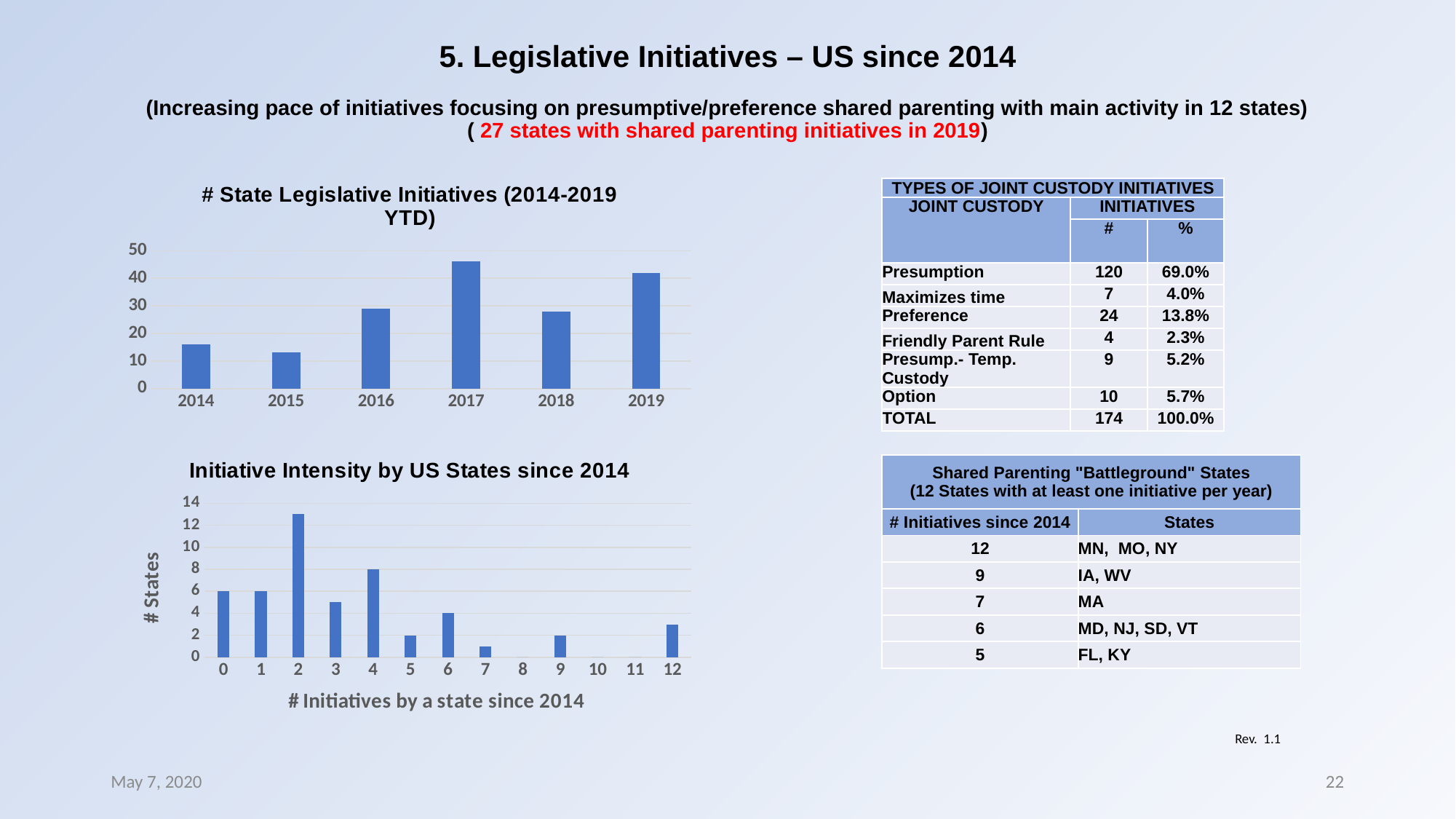

# 5. Legislative Initiatives – US since 2014 (Increasing pace of initiatives focusing on presumptive/preference shared parenting with main activity in 12 states) ( 27 states with shared parenting initiatives in 2019)

### Chart: # State Legislative Initiatives (2014-2019 YTD)

| Category | # Initiatives |
|---|---|
| 2014 | 16.0 |
| 2015 | 13.0 |
| 2016 | 29.0 |
| 2017 | 46.0 |
| 2018 | 28.0 |
| 2019 | 42.0 |
| TYPES OF JOINT CUSTODY INITIATIVES |  |  |
| --- | --- | --- |
| JOINT CUSTODY | INITIATIVES |  |
|  | # | % |
| Presumption | 120 | 69.0% |
| Maximizes time | 7 | 4.0% |
| Preference | 24 | 13.8% |
| Friendly Parent Rule | 4 | 2.3% |
| Presump.- Temp. Custody | 9 | 5.2% |
| Option | 10 | 5.7% |
| TOTAL | 174 | 100.0% |

### Chart: Initiative Intensity by US States since 2014

| Category | # States |
|---|---|
| 0 | 6.0 |
| 1 | 6.0 |
| 2 | 13.0 |
| 3 | 5.0 |
| 4 | 8.0 |
| 5 | 2.0 |
| 6 | 4.0 |
| 7 | 1.0 |
| 8 | 0.0 |
| 9 | 2.0 |
| 10 | 0.0 |
| 11 | 0.0 |
| 12 | 3.0 |
| Shared Parenting "Battleground" States (12 States with at least one initiative per year) |  |
| --- | --- |
| # Initiatives since 2014 | States |
| 12 | MN, MO, NY |
| 9 | IA, WV |
| 7 | MA |
| 6 | MD, NJ, SD, VT |
| 5 | FL, KY |
Rev.  1.1
May 7, 2020
22